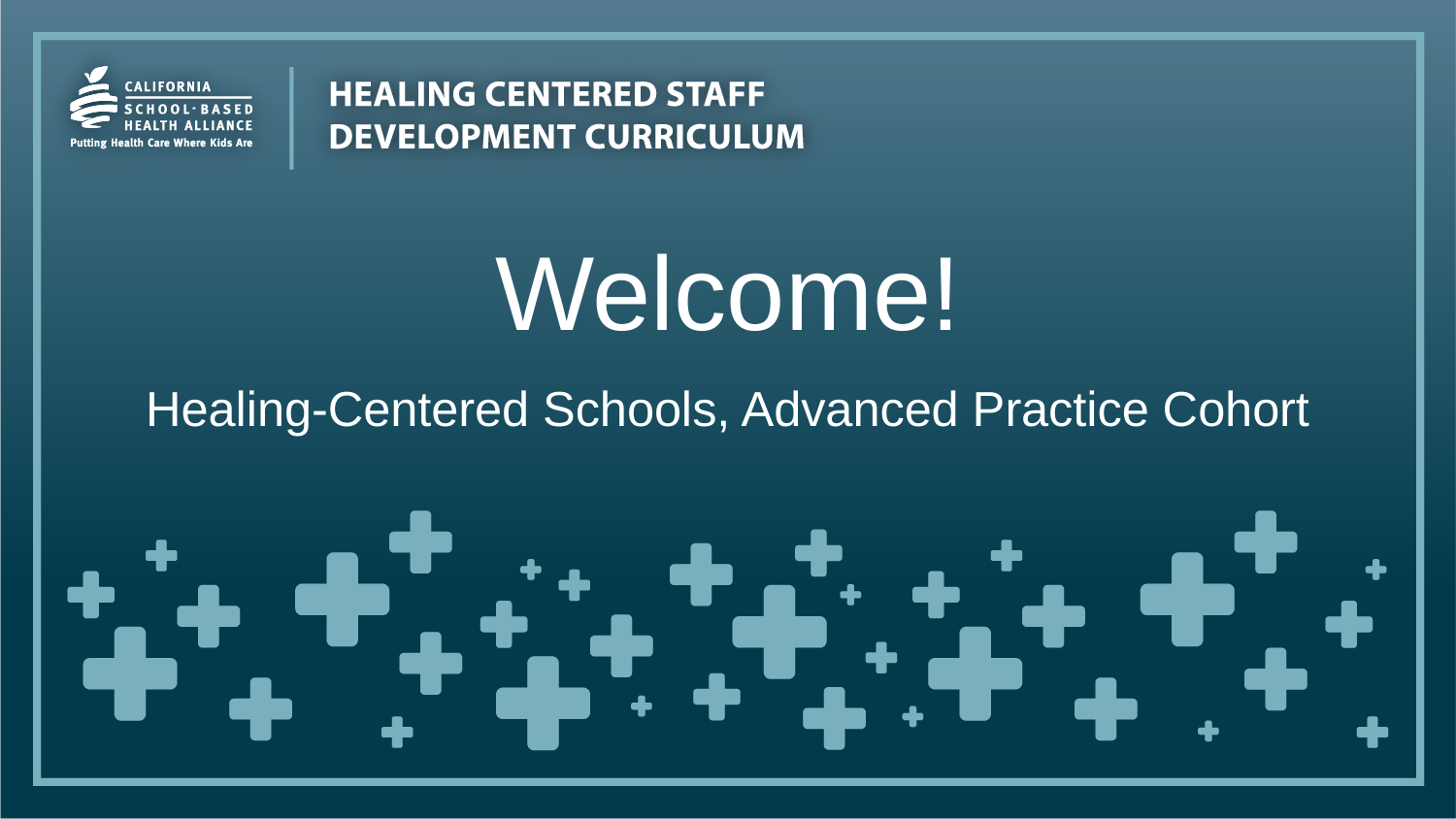

# Welcome!
Healing-Centered Schools, Advanced Practice Cohort